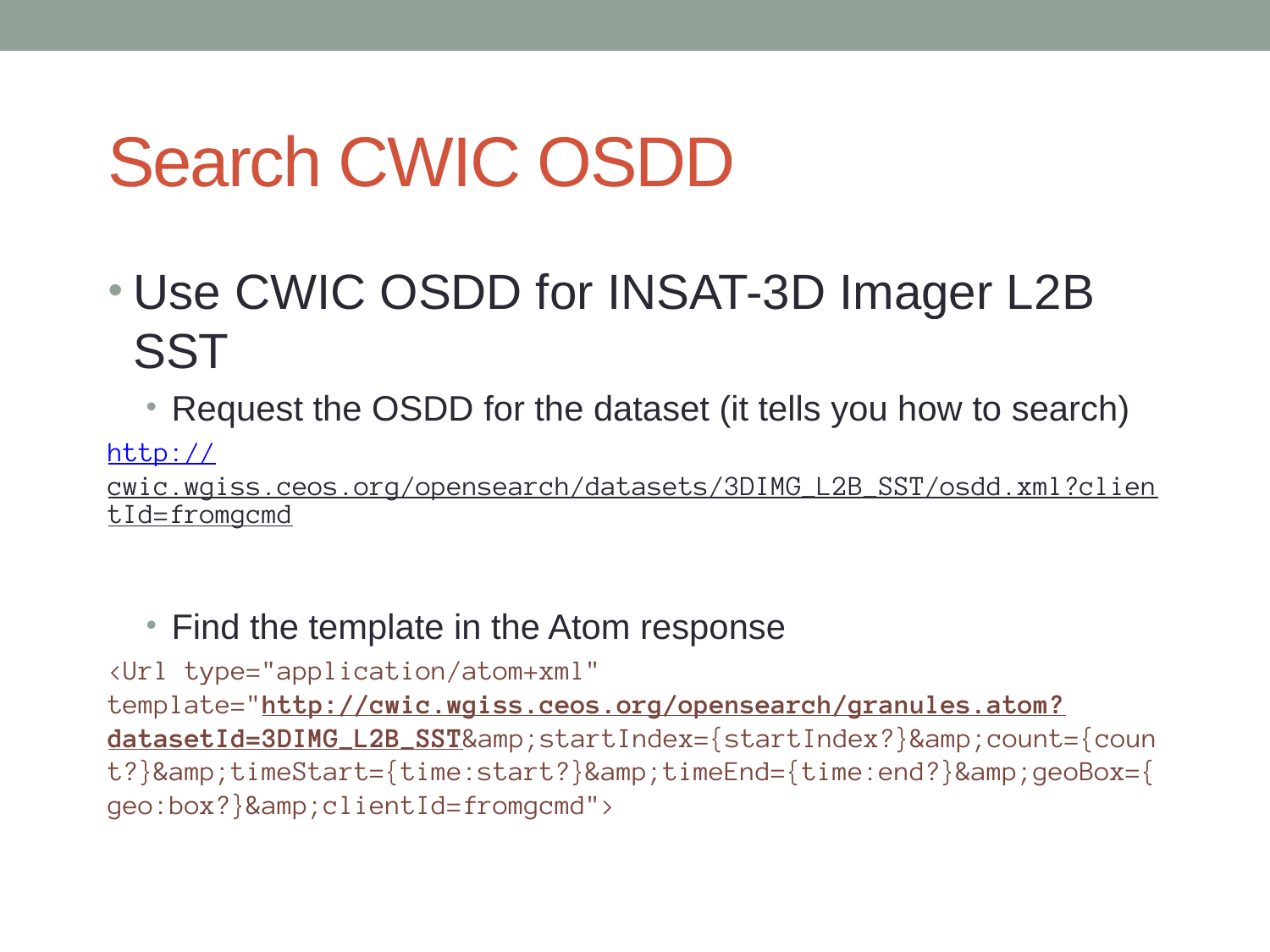

# Search CWIC OSDD
Use CWIC OSDD for INSAT-3D Imager L2B SST
Request the OSDD for the dataset (it tells you how to search)
http://cwic.wgiss.ceos.org/opensearch/datasets/3DIMG_L2B_SST/osdd.xml?clientId=fromgcmd
Find the template in the Atom response
<Url type="application/atom+xml" template="http://cwic.wgiss.ceos.org/opensearch/granules.atom?datasetId=3DIMG_L2B_SST&amp;startIndex={startIndex?}&amp;count={count?}&amp;timeStart={time:start?}&amp;timeEnd={time:end?}&amp;geoBox={geo:box?}&amp;clientId=fromgcmd">